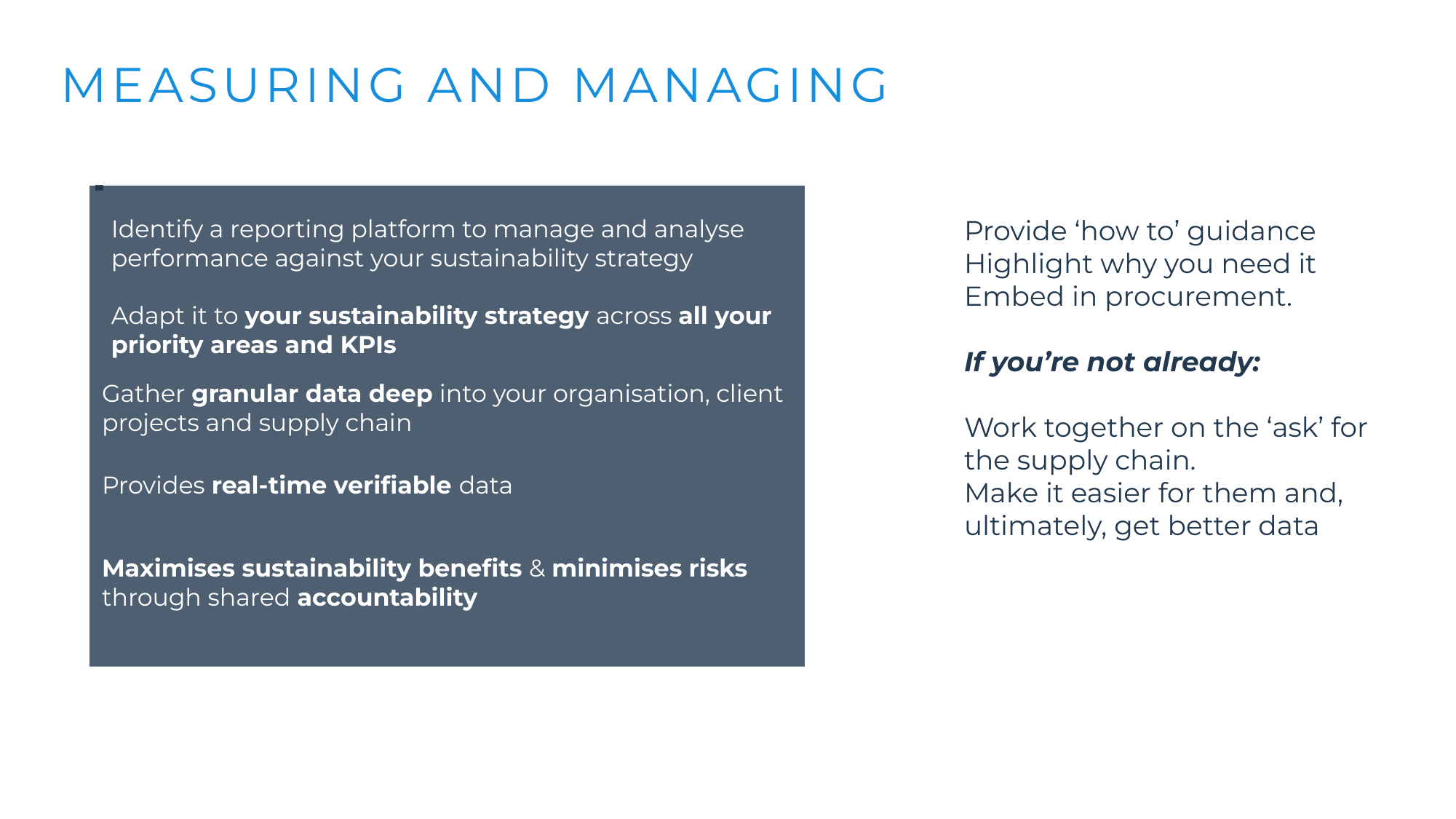

# Measuring and managing

Identify a reporting platform to manage and analyse performance against your sustainability strategy
Provide ‘how to’ guidance
Highlight why you need it
Embed in procurement.

If you’re not already:

Work together on the ‘ask’ for the supply chain.
Make it easier for them and, ultimately, get better data

Adapt it to your sustainability strategy across all your priority areas and KPIs
Gather granular data deep into your organisation, client projects and supply chain
Provides real-time verifiable data
Maximises sustainability benefits & minimises risks through shared accountability